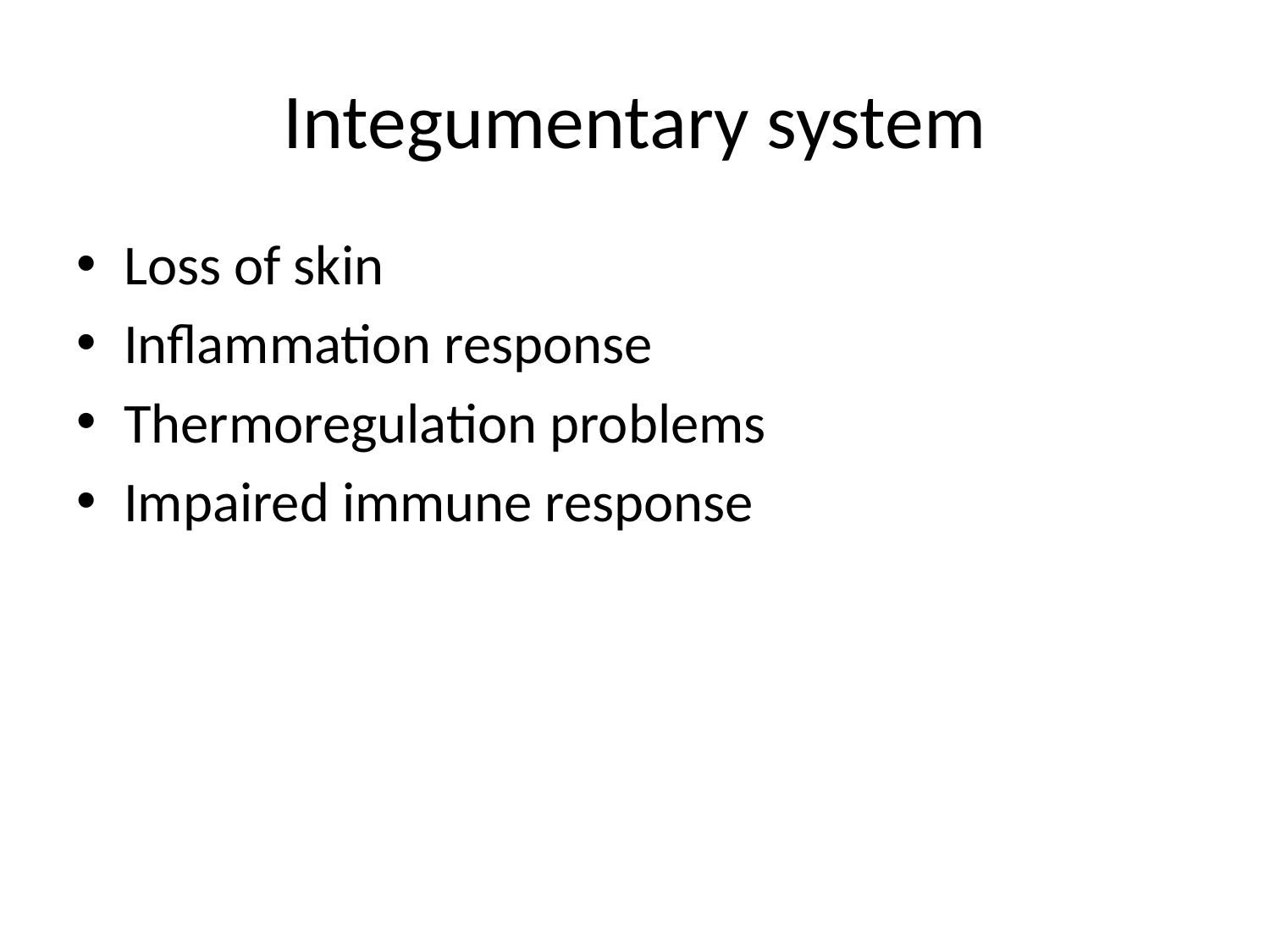

# Integumentary system
Loss of skin
Inflammation response
Thermoregulation problems
Impaired immune response